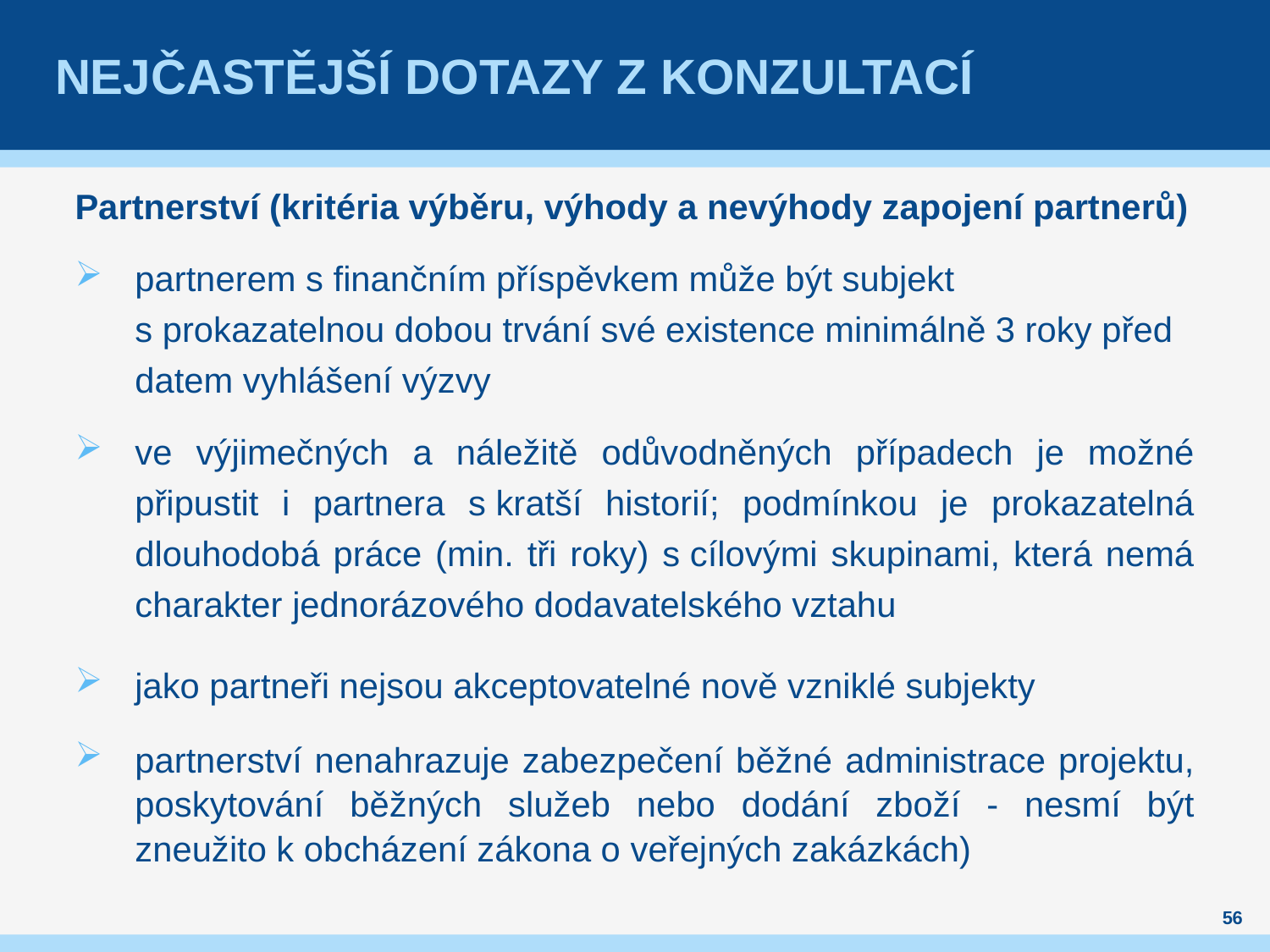

# Nejčastější dotazy z konzultací
Partnerství (kritéria výběru, výhody a nevýhody zapojení partnerů)
partnerem s finančním příspěvkem může být subjekt s prokazatelnou dobou trvání své existence minimálně 3 roky před datem vyhlášení výzvy
ve výjimečných a náležitě odůvodněných případech je možné připustit i partnera s kratší historií; podmínkou je prokazatelná dlouhodobá práce (min. tři roky) s cílovými skupinami, která nemá charakter jednorázového dodavatelského vztahu
jako partneři nejsou akceptovatelné nově vzniklé subjekty
partnerství nenahrazuje zabezpečení běžné administrace projektu, poskytování běžných služeb nebo dodání zboží - nesmí být zneužito k obcházení zákona o veřejných zakázkách)

56